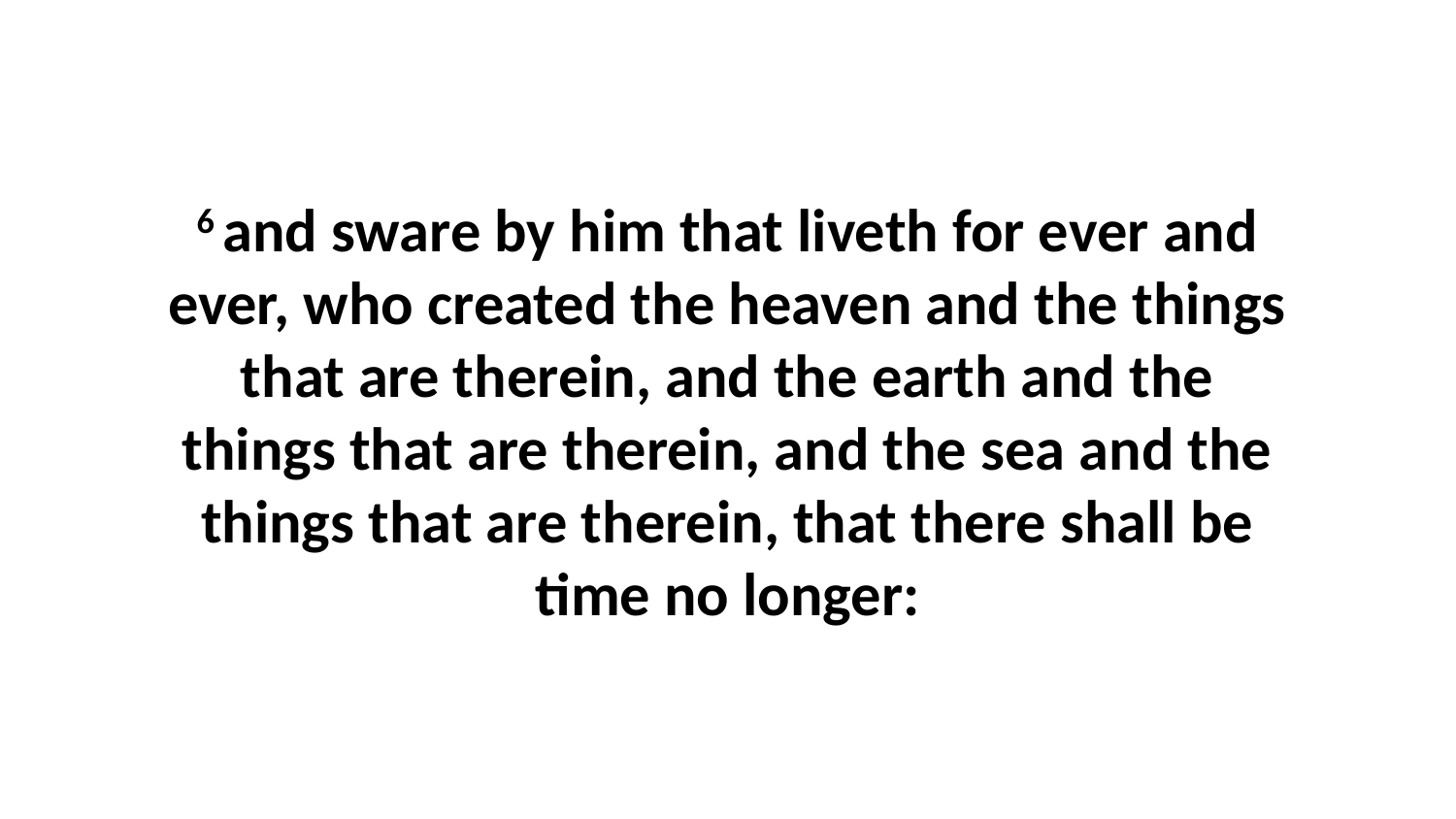

6 and sware by him that liveth for ever and ever, who created the heaven and the things that are therein, and the earth and the things that are therein, and the sea and the things that are therein, that there shall be time no longer: